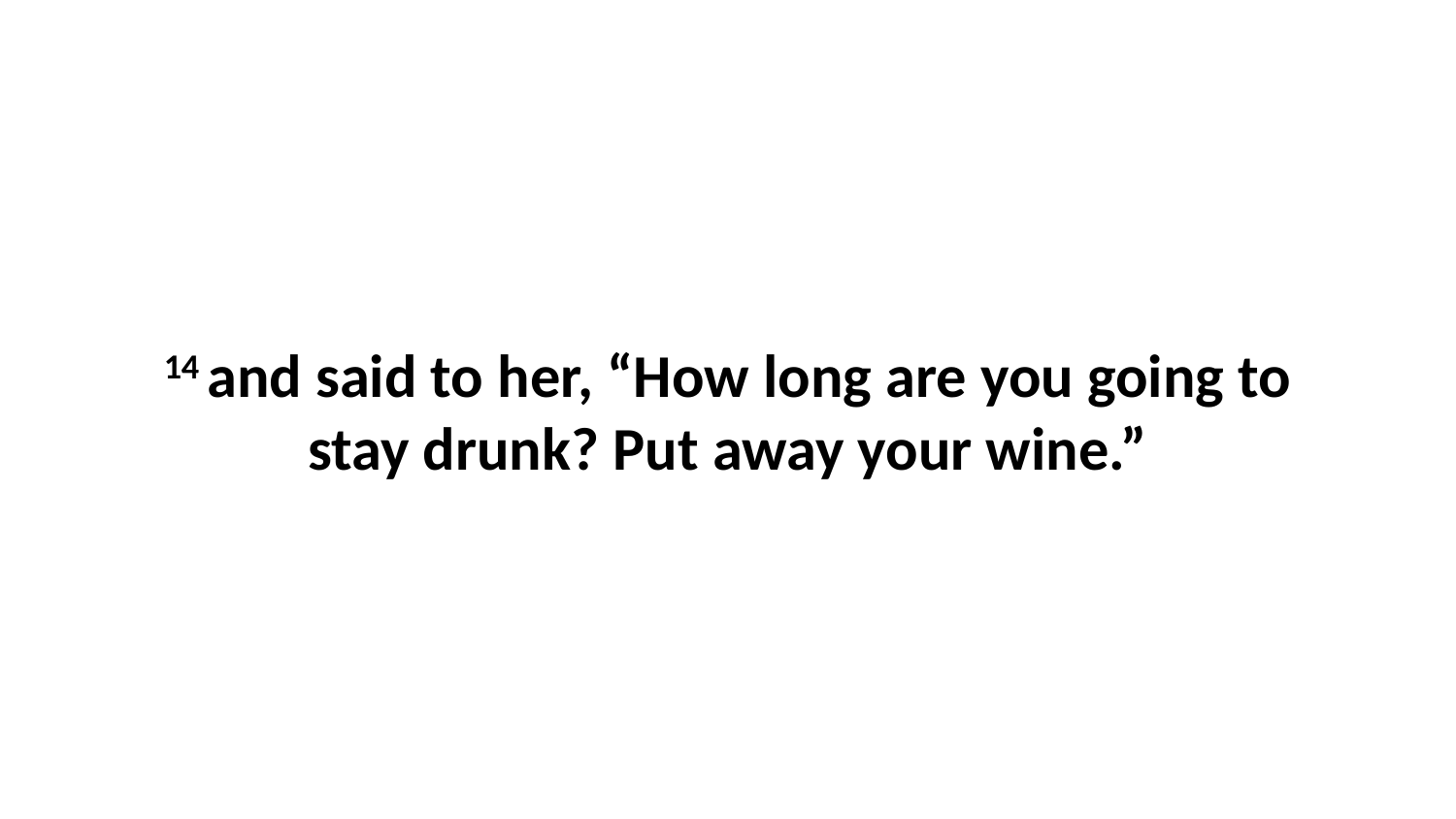

14 and said to her, “How long are you going to stay drunk? Put away your wine.”